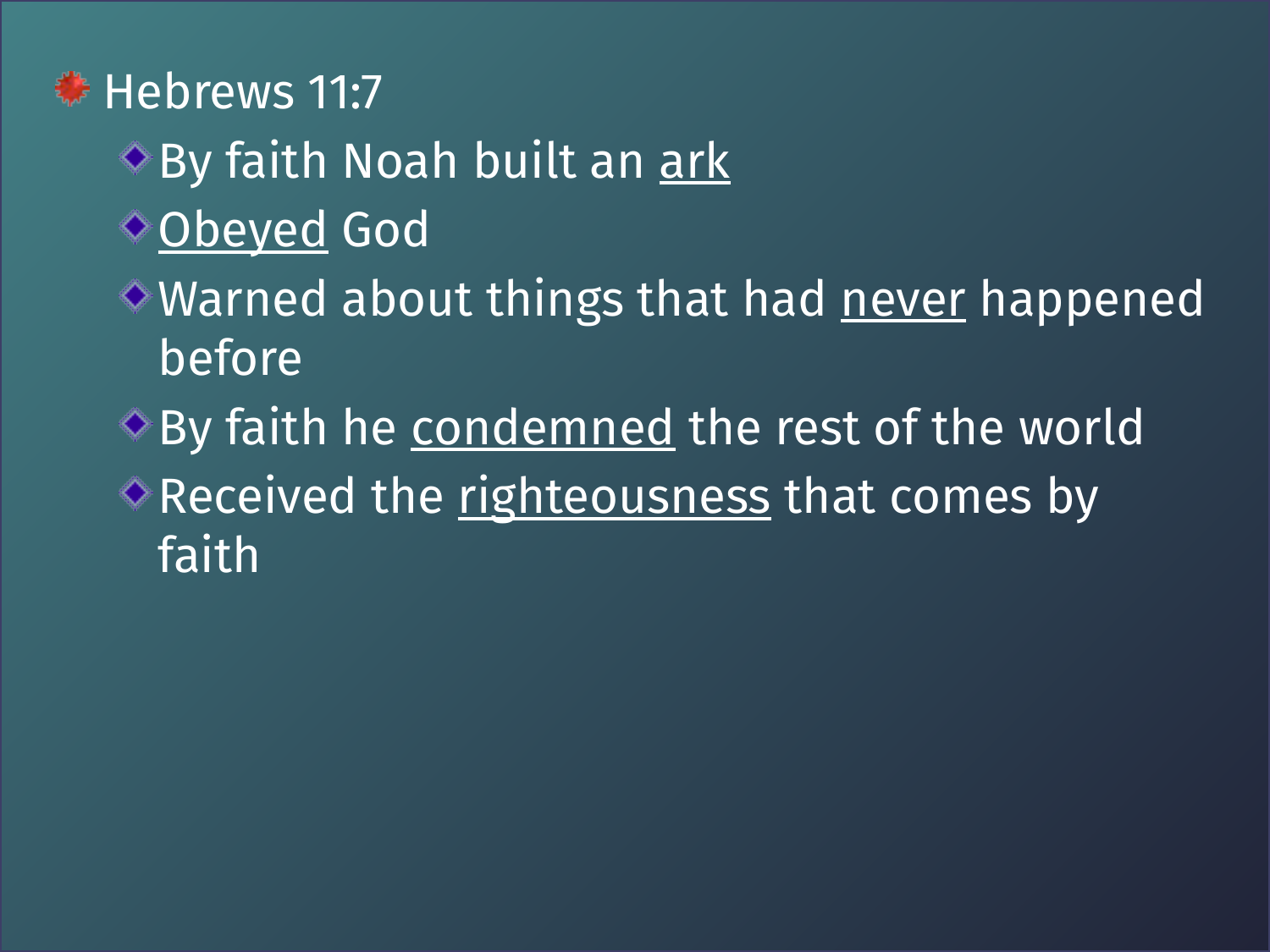

Hebrews 11:7
By faith Noah built an ark
Obeyed God
Warned about things that had never happened before
By faith he condemned the rest of the world
Received the righteousness that comes by faith